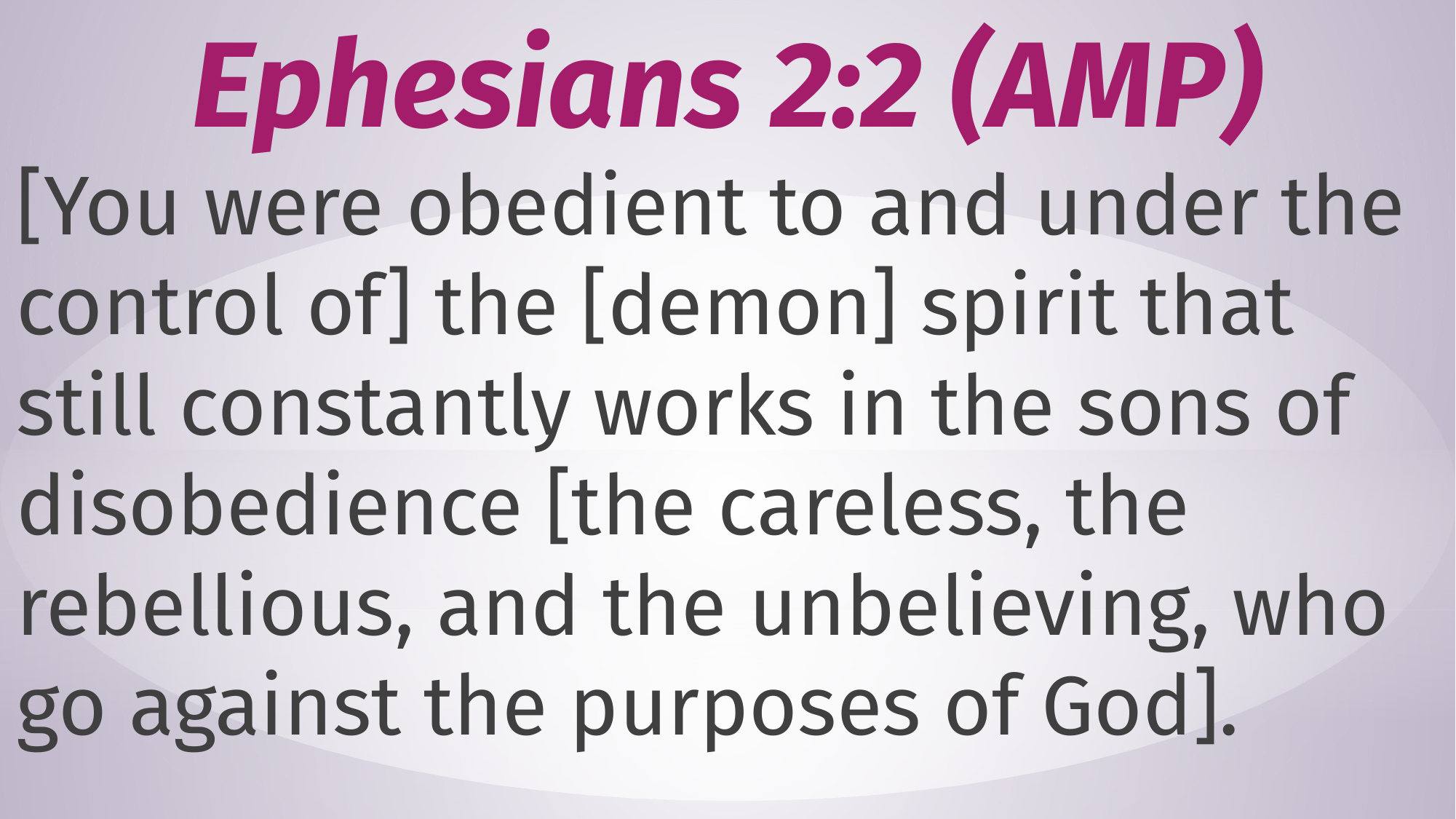

# Ephesians 2:2 (AMP)
[You were obedient to and under the control of] the [demon] spirit that still constantly works in the sons of disobedience [the careless, the rebellious, and the unbelieving, who go against the purposes of God].